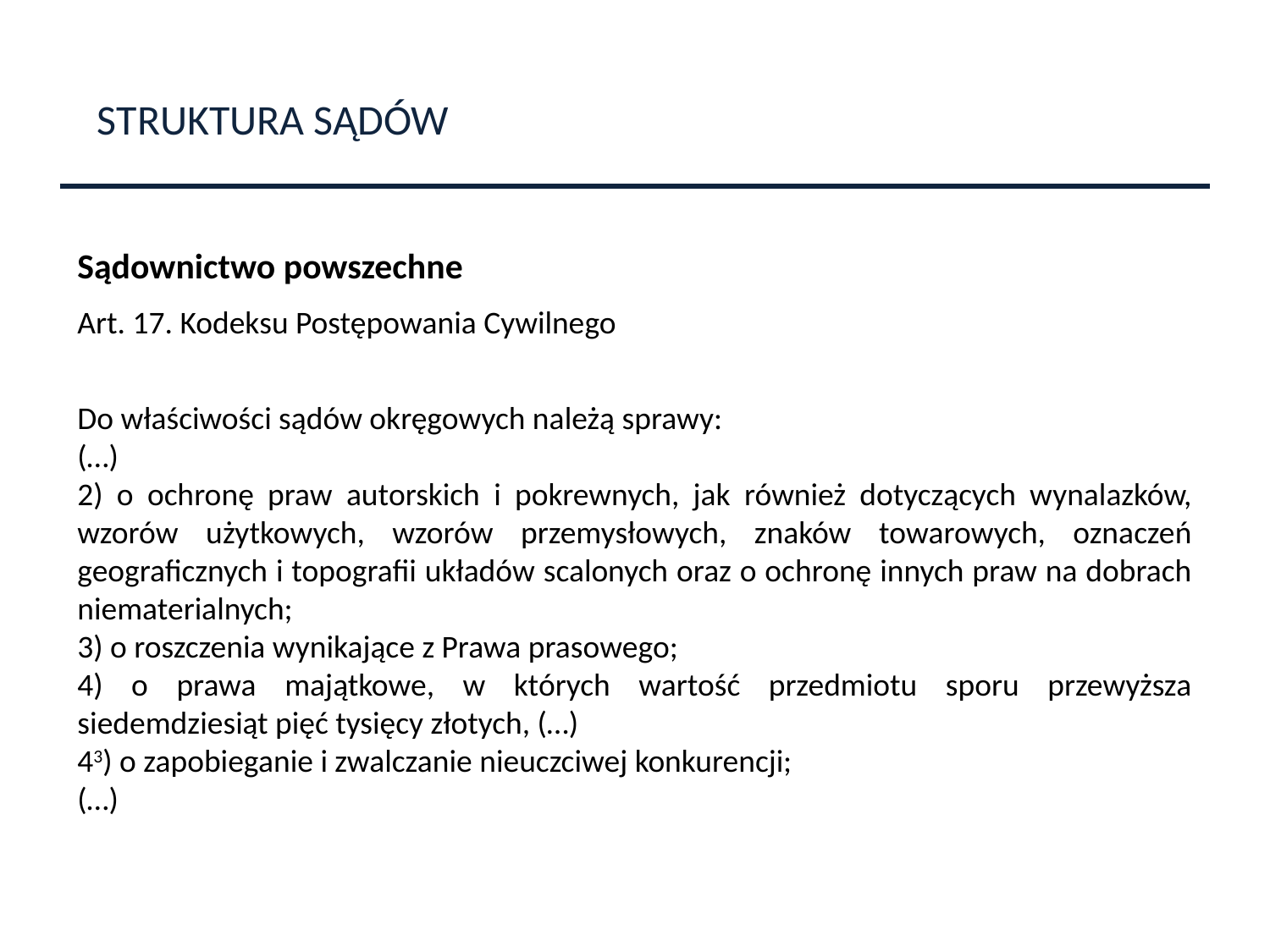

STRUKTURA SĄDÓW
Sądownictwo powszechne
Art. 17. Kodeksu Postępowania Cywilnego

Do właściwości sądów okręgowych należą sprawy:
(…)
2) o ochronę praw autorskich i pokrewnych, jak również dotyczących wynalazków, wzorów użytkowych, wzorów przemysłowych, znaków towarowych, oznaczeń geograficznych i topografii układów scalonych oraz o ochronę innych praw na dobrach niematerialnych;
3) o roszczenia wynikające z Prawa prasowego;
4) o prawa majątkowe, w których wartość przedmiotu sporu przewyższa siedemdziesiąt pięć tysięcy złotych, (…)
43) o zapobieganie i zwalczanie nieuczciwej konkurencji;
(…)